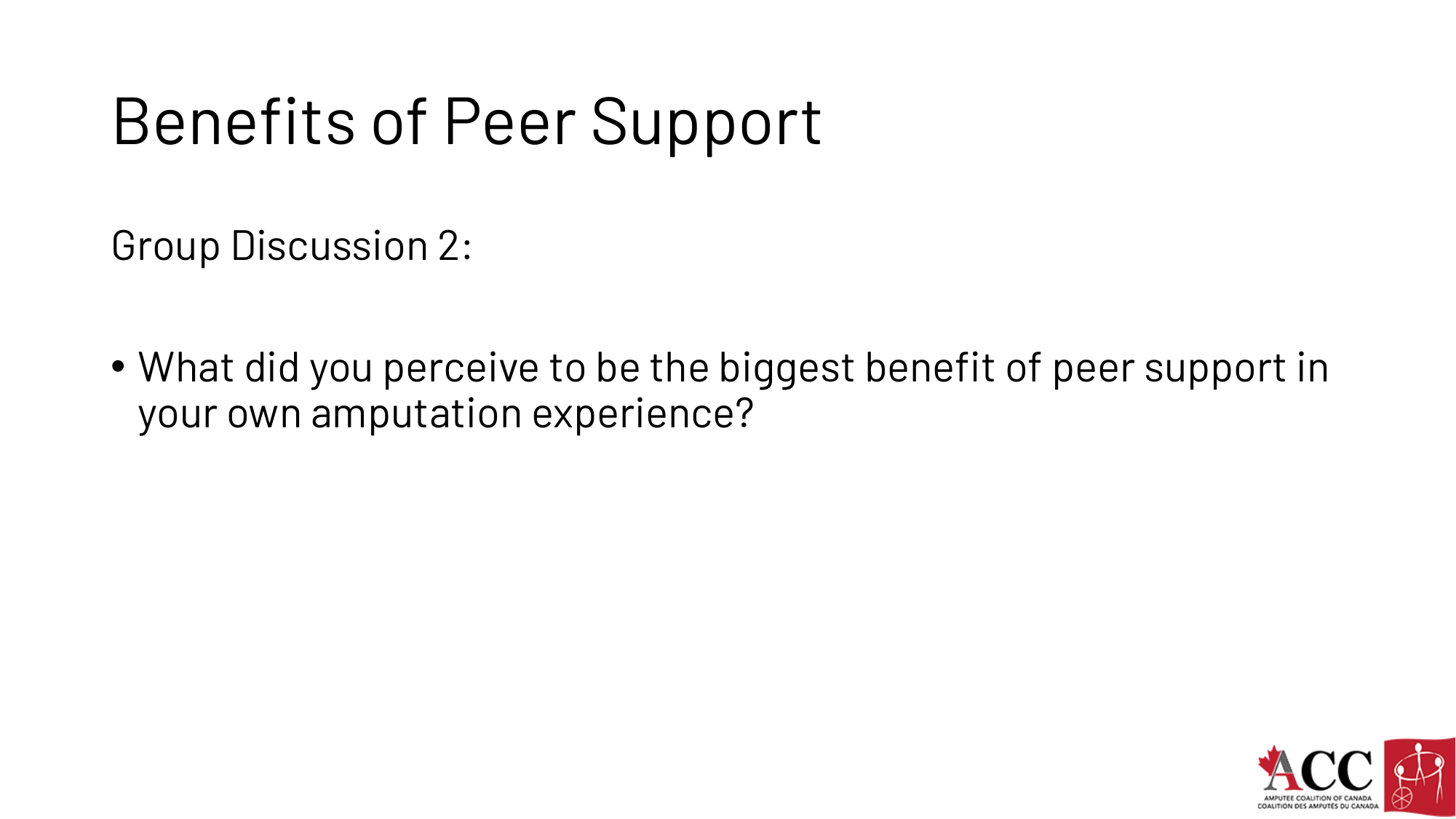

# Benefits of Peer Support
Group Discussion 2:

What did you perceive to be the biggest benefit of peer support in your own amputation experience?